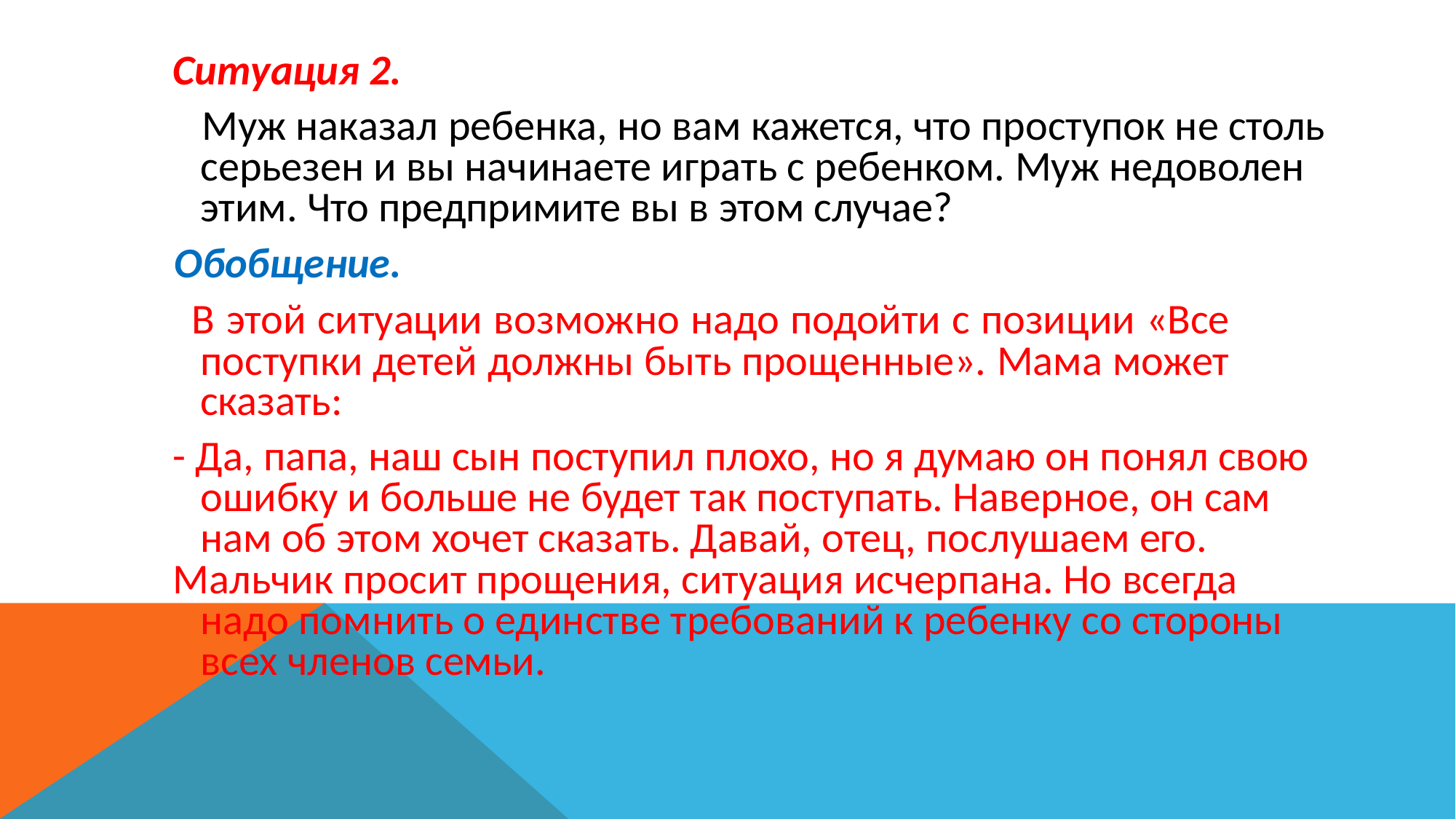

Ситуация 2.
Муж наказал ребенка, но вам кажется, что проступок не столь серьезен и вы начинаете играть с ребенком. Муж недоволен этим. Что предпримите вы в этом случае?
Обобщение.
В этой ситуации возможно надо подойти с позиции «Все поступки детей должны быть прощенные». Мама может сказать:
- Да, папа, наш сын поступил плохо, но я думаю он понял свою ошибку и больше не будет так поступать. Наверное, он сам нам об этом хочет сказать. Давай, отец, послушаем его.
Мальчик просит прощения, ситуация исчерпана. Но всегда надо помнить о единстве требований к ребенку со стороны всех членов семьи.